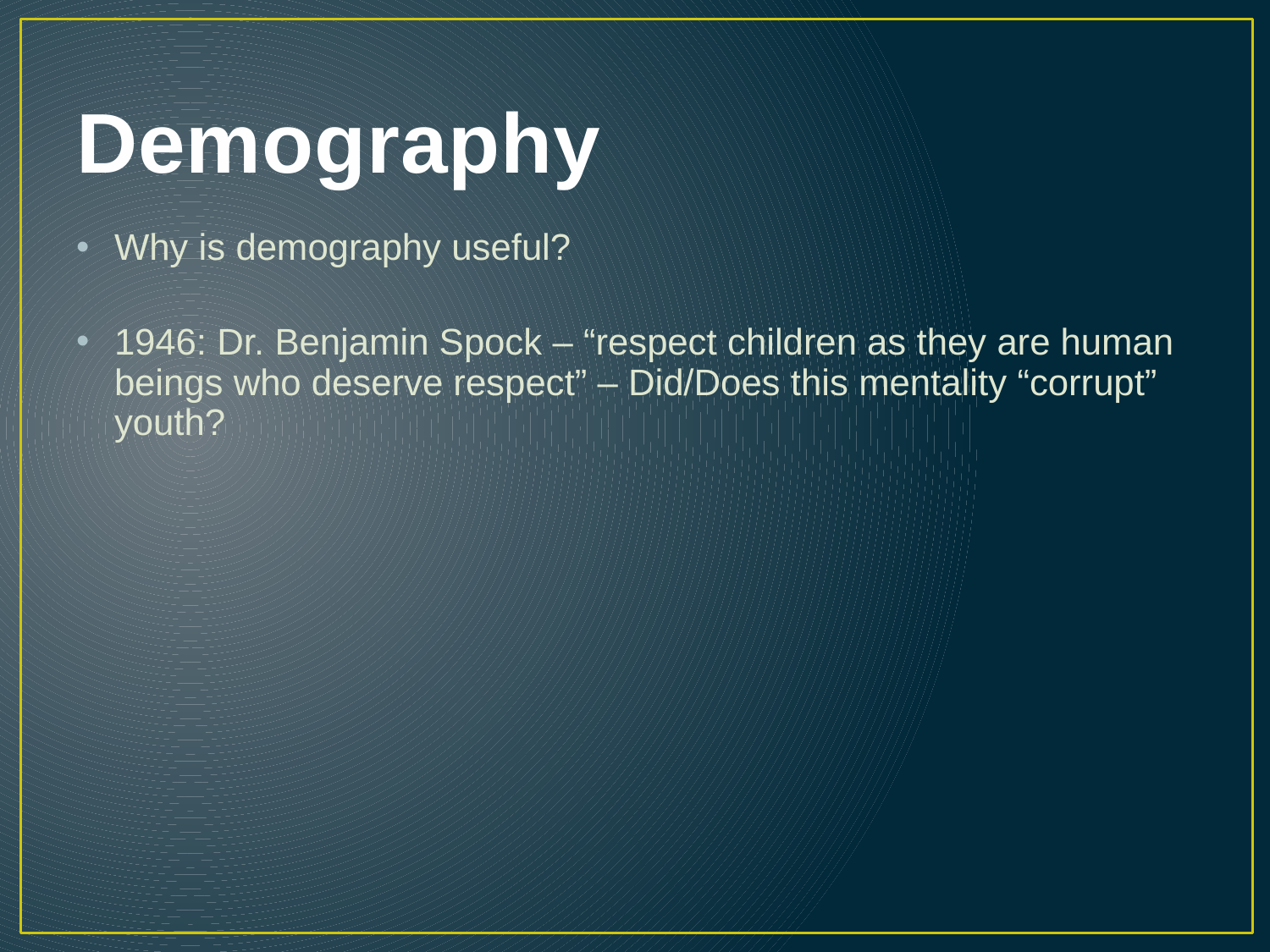

# Demography
Why is demography useful?

1946: Dr. Benjamin Spock – “respect children as they are human beings who deserve respect” – Did/Does this mentality “corrupt” youth?